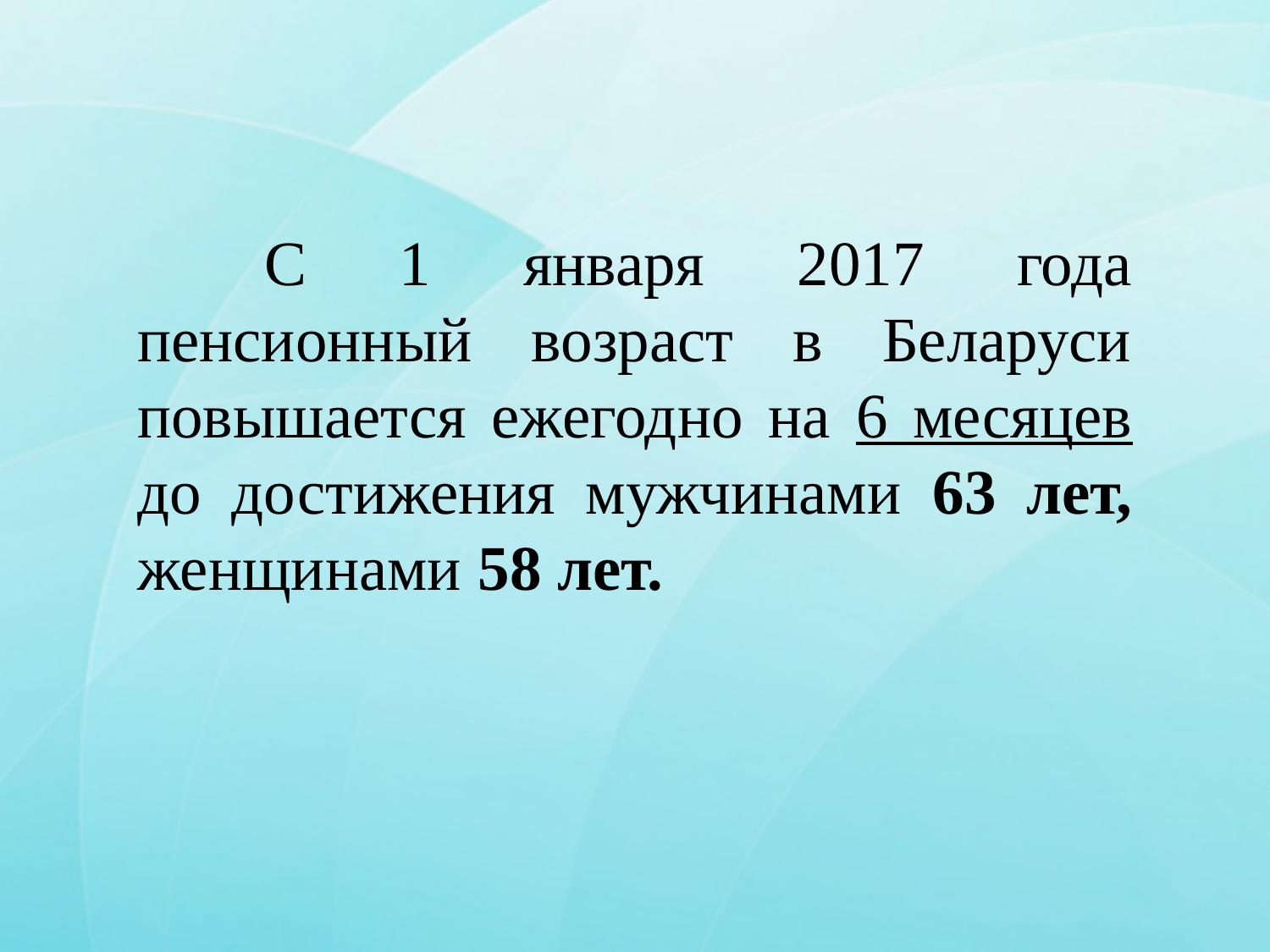

С 1 января 2017 года пенсионный возраст в Беларуси повышается ежегодно на 6 месяцев до достижения мужчинами 63 лет, женщинами 58 лет.